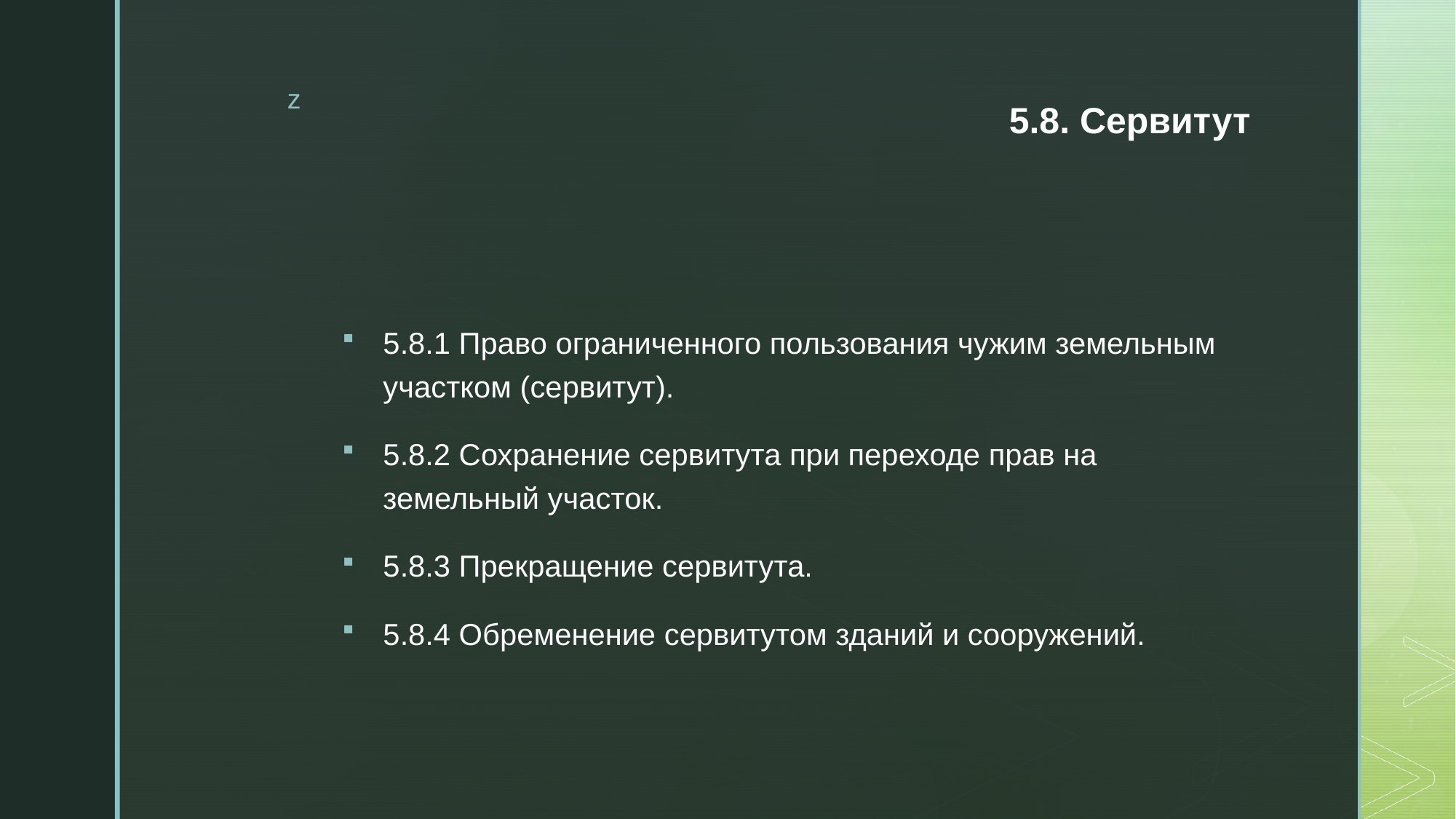

# 5.8. Сервитут
5.8.1 Право ограниченного пользования чужим земельным участком (сервитут).
5.8.2 Сохранение сервитута при переходе прав на земельный участок.
5.8.3 Прекращение сервитута.
5.8.4 Обременение сервитутом зданий и сооружений.